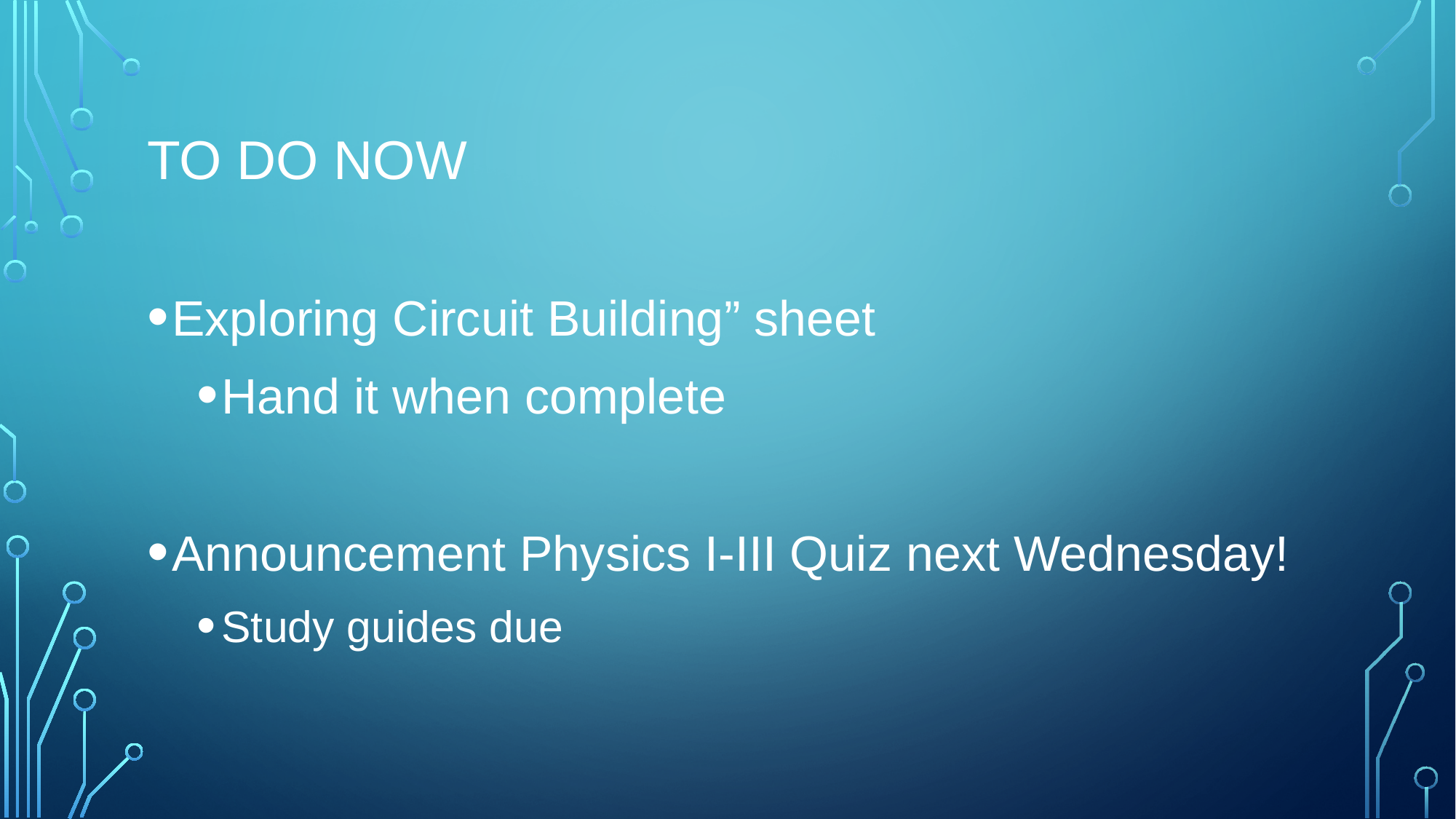

# To do now
Exploring Circuit Building” sheet
Hand it when complete
Announcement Physics I-III Quiz next Wednesday!
Study guides due